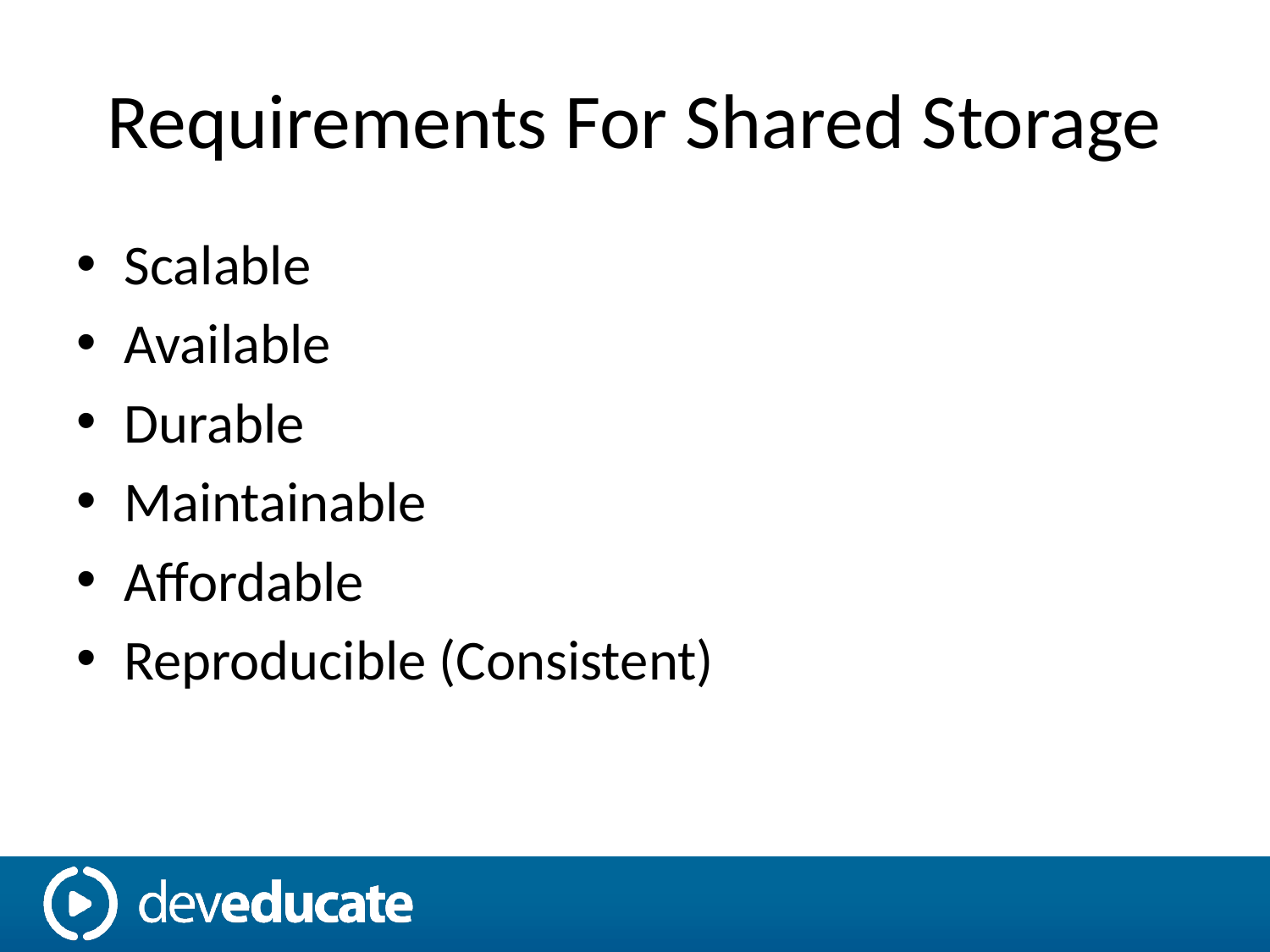

# Requirements For Shared Storage
Scalable
Available
Durable
Maintainable
Affordable
Reproducible (Consistent)